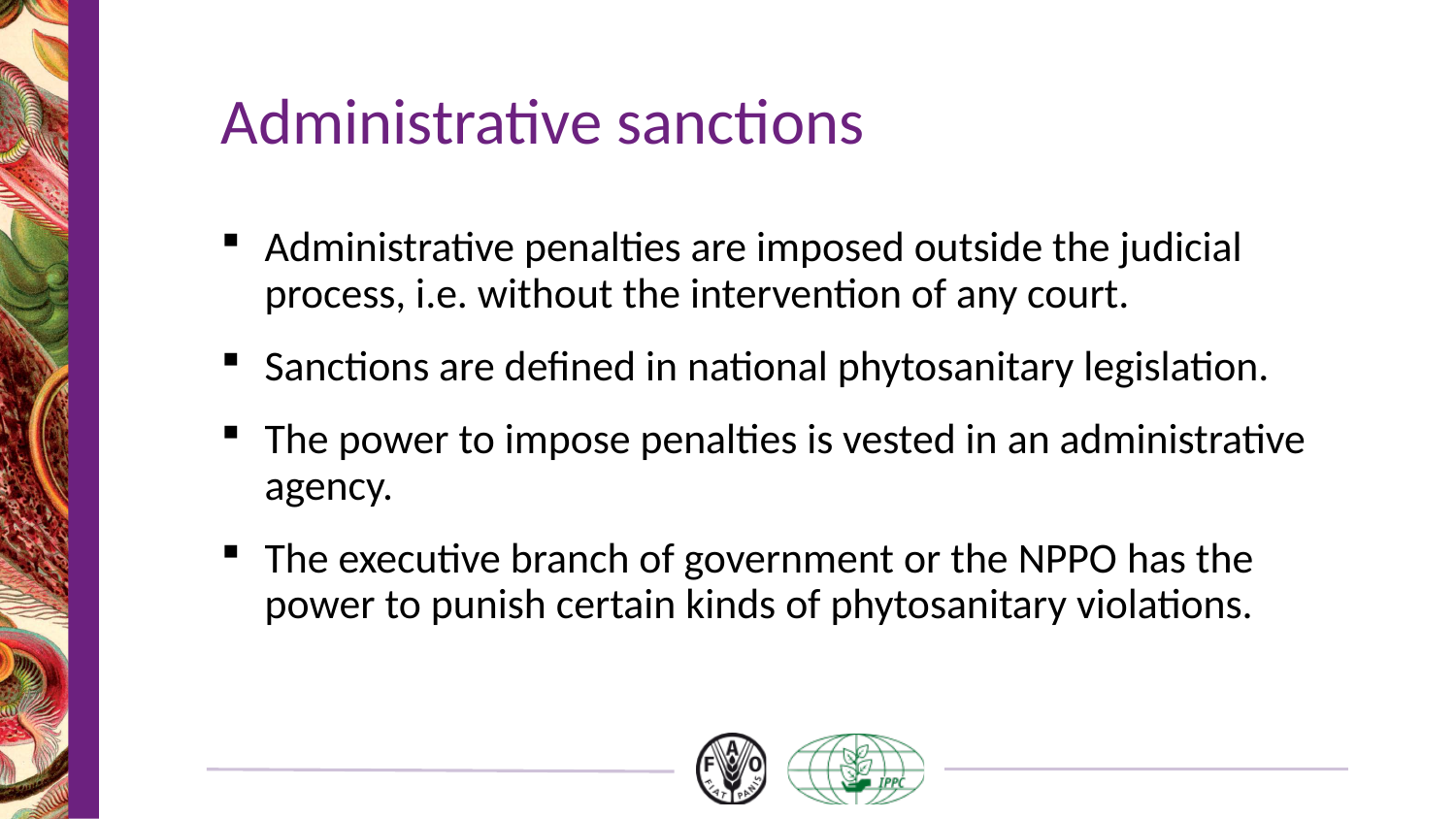

# Administrative sanctions
Administrative penalties are imposed outside the judicial process, i.e. without the intervention of any court.
Sanctions are defined in national phytosanitary legislation.
The power to impose penalties is vested in an administrative agency.
The executive branch of government or the NPPO has the power to punish certain kinds of phytosanitary violations.